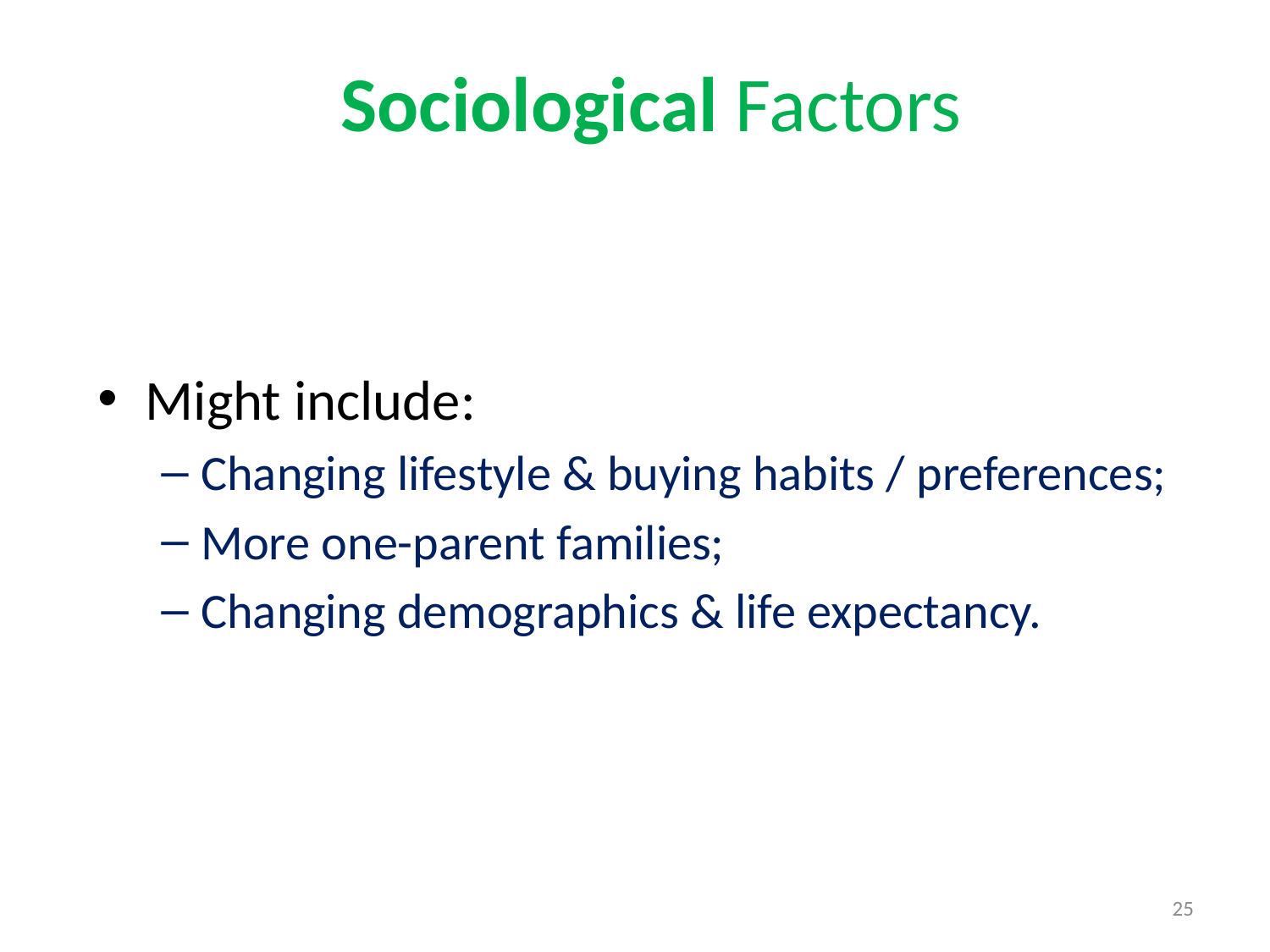

# Sociological Factors
Might include:
Changing lifestyle & buying habits / preferences;
More one-parent families;
Changing demographics & life expectancy.

25